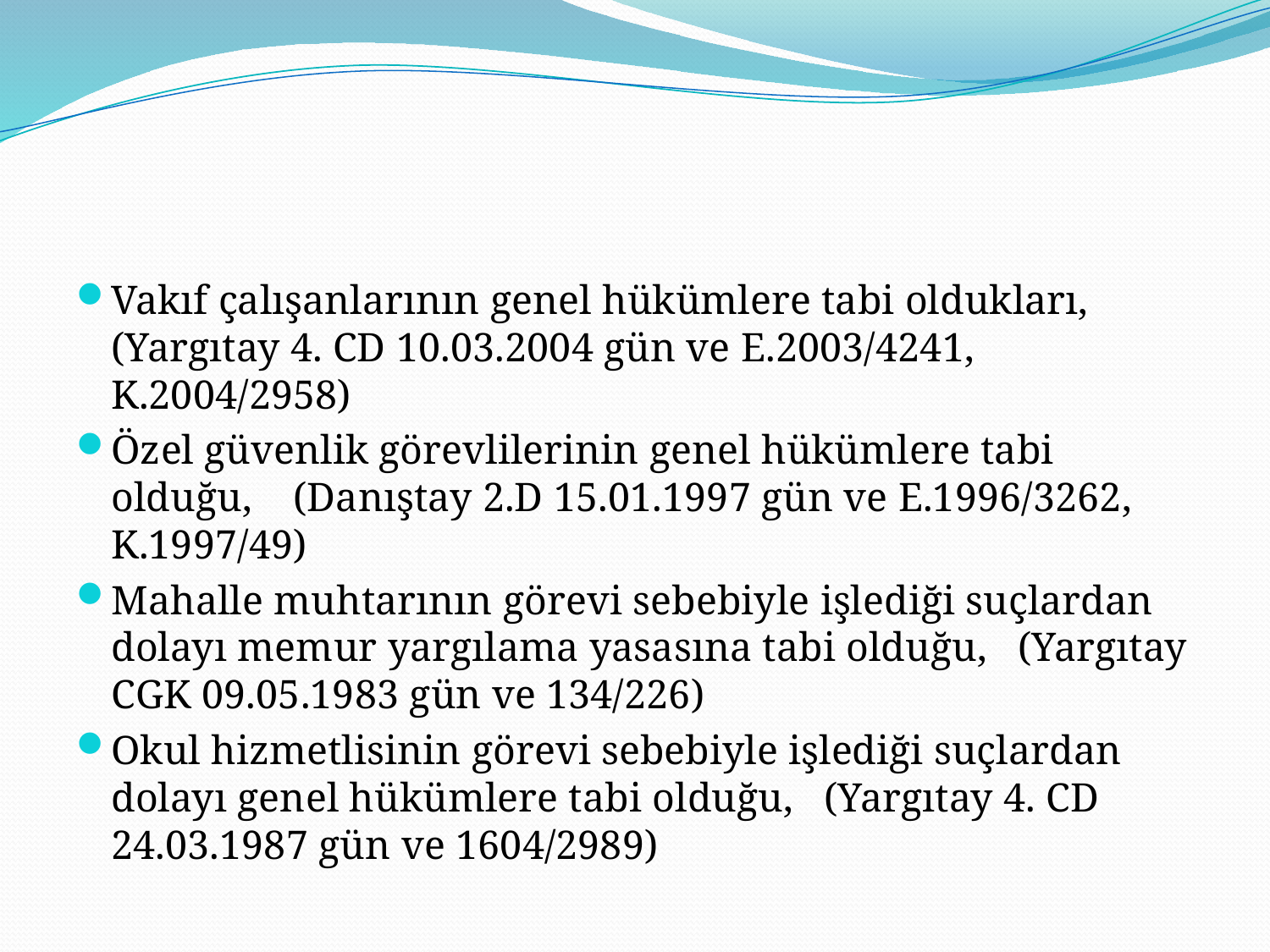

#
Vakıf çalışanlarının genel hükümlere tabi oldukları,    (Yargıtay 4. CD 10.03.2004 gün ve E.2003/4241, K.2004/2958)
Özel güvenlik görevlilerinin genel hükümlere tabi olduğu,    (Danıştay 2.D 15.01.1997 gün ve E.1996/3262, K.1997/49)
Mahalle muhtarının görevi sebebiyle işlediği suçlardan dolayı memur yargılama yasasına tabi olduğu,   (Yargıtay CGK 09.05.1983 gün ve 134/226)
Okul hizmetlisinin görevi sebebiyle işlediği suçlardan dolayı genel hükümlere tabi olduğu,   (Yargıtay 4. CD 24.03.1987 gün ve 1604/2989)